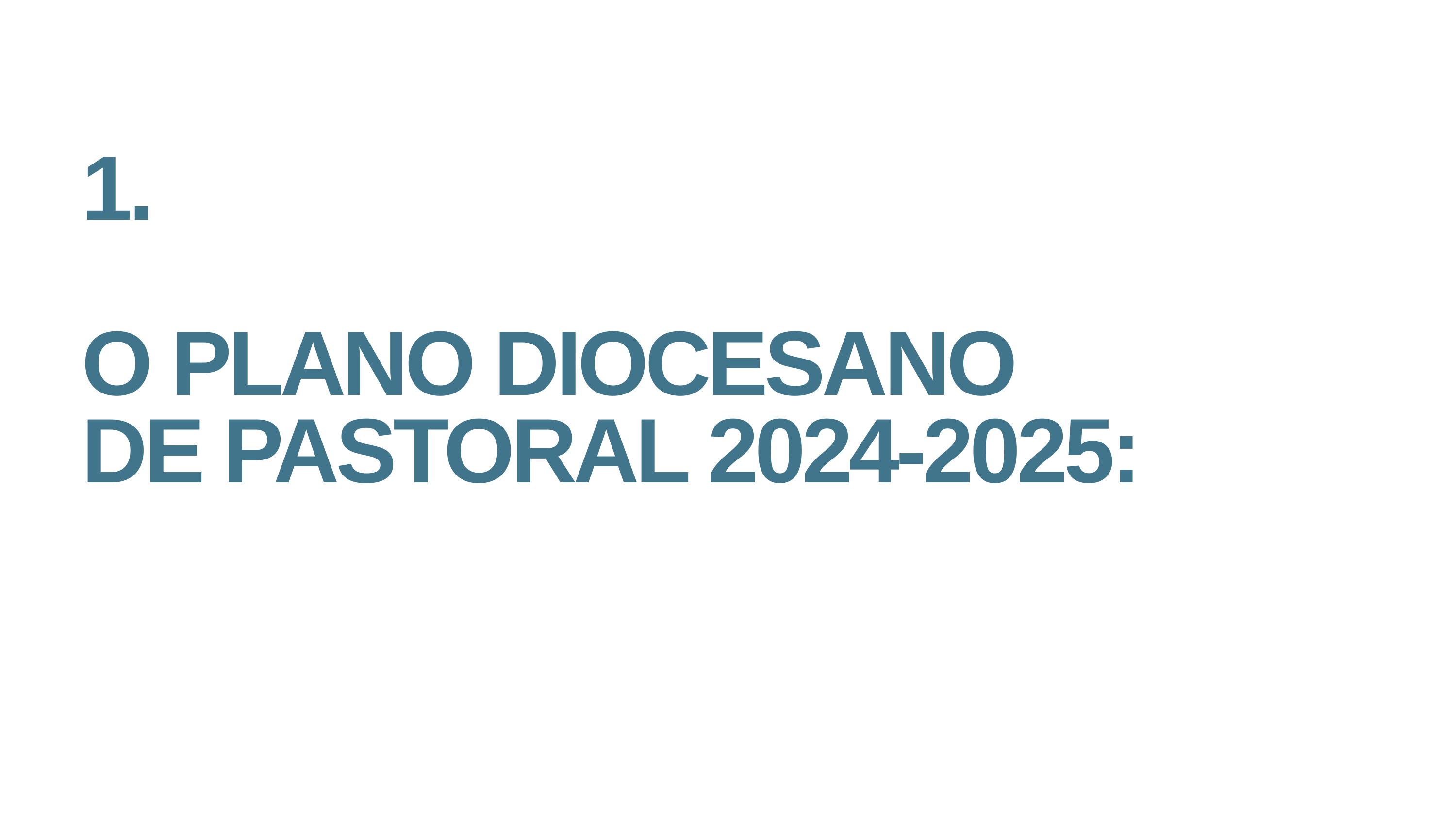

1.

O PLANO DIOCESANO
DE PASTORAL 2024-2025: